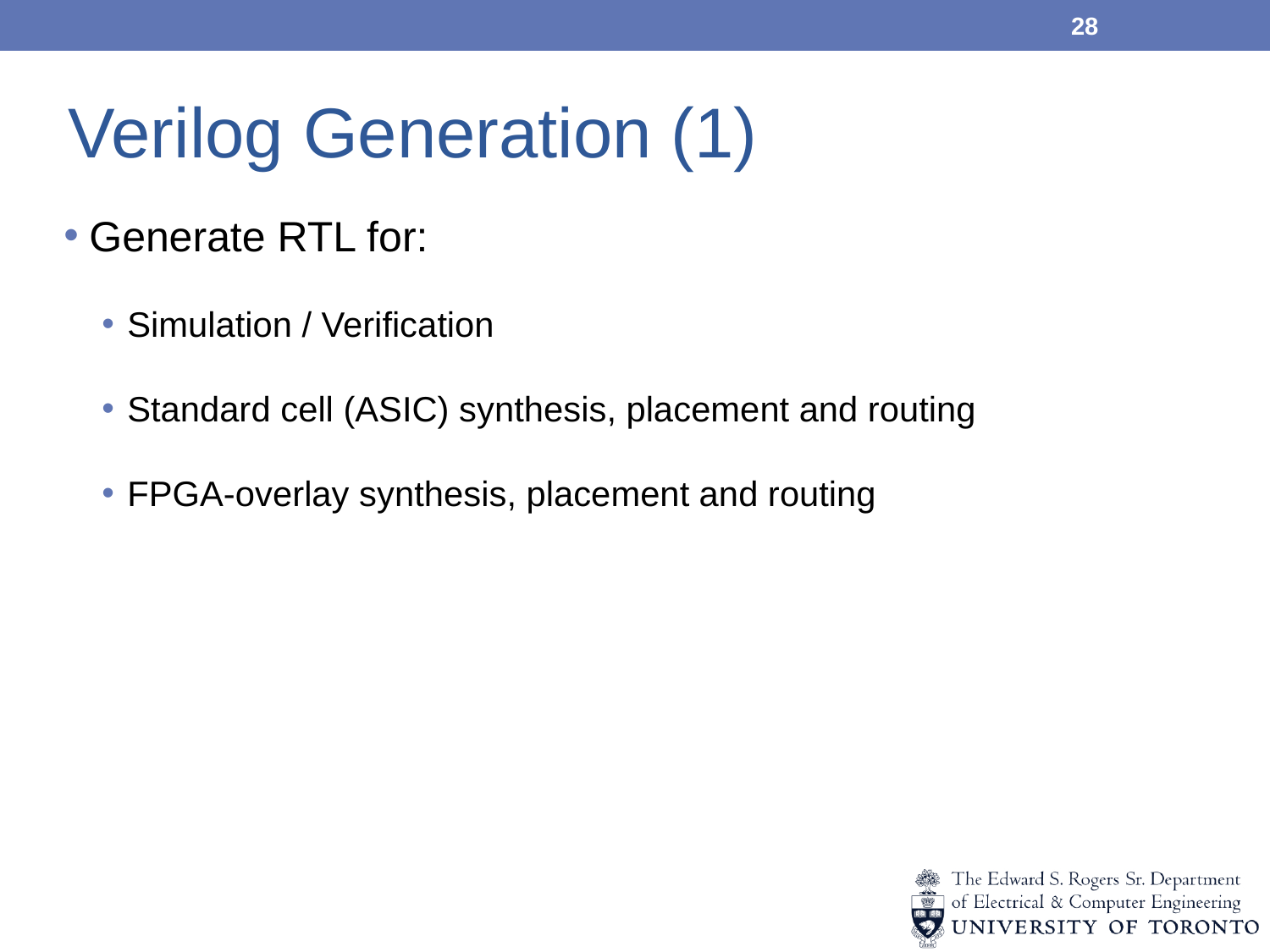

28
Verilog Generation (1)
Generate RTL for:

Simulation / Verification

Standard cell (ASIC) synthesis, placement and routing

FPGA-overlay synthesis, placement and routing